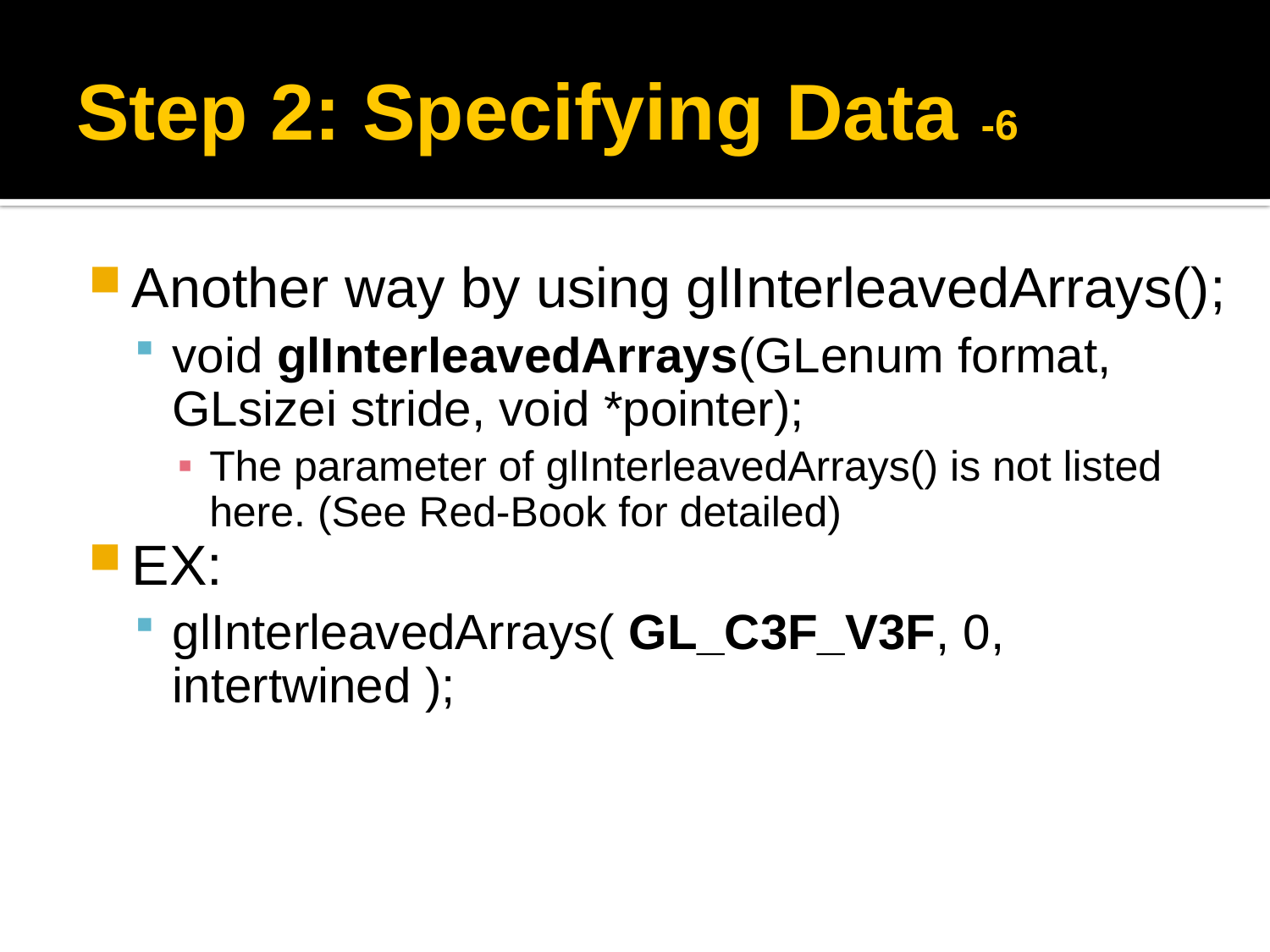

# Step 2: Specifying Data -6
Another way by using glInterleavedArrays();
void glInterleavedArrays(GLenum format, GLsizei stride, void *pointer);
The parameter of glInterleavedArrays() is not listed here. (See Red-Book for detailed)
EX:
glInterleavedArrays( GL_C3F_V3F, 0, intertwined );